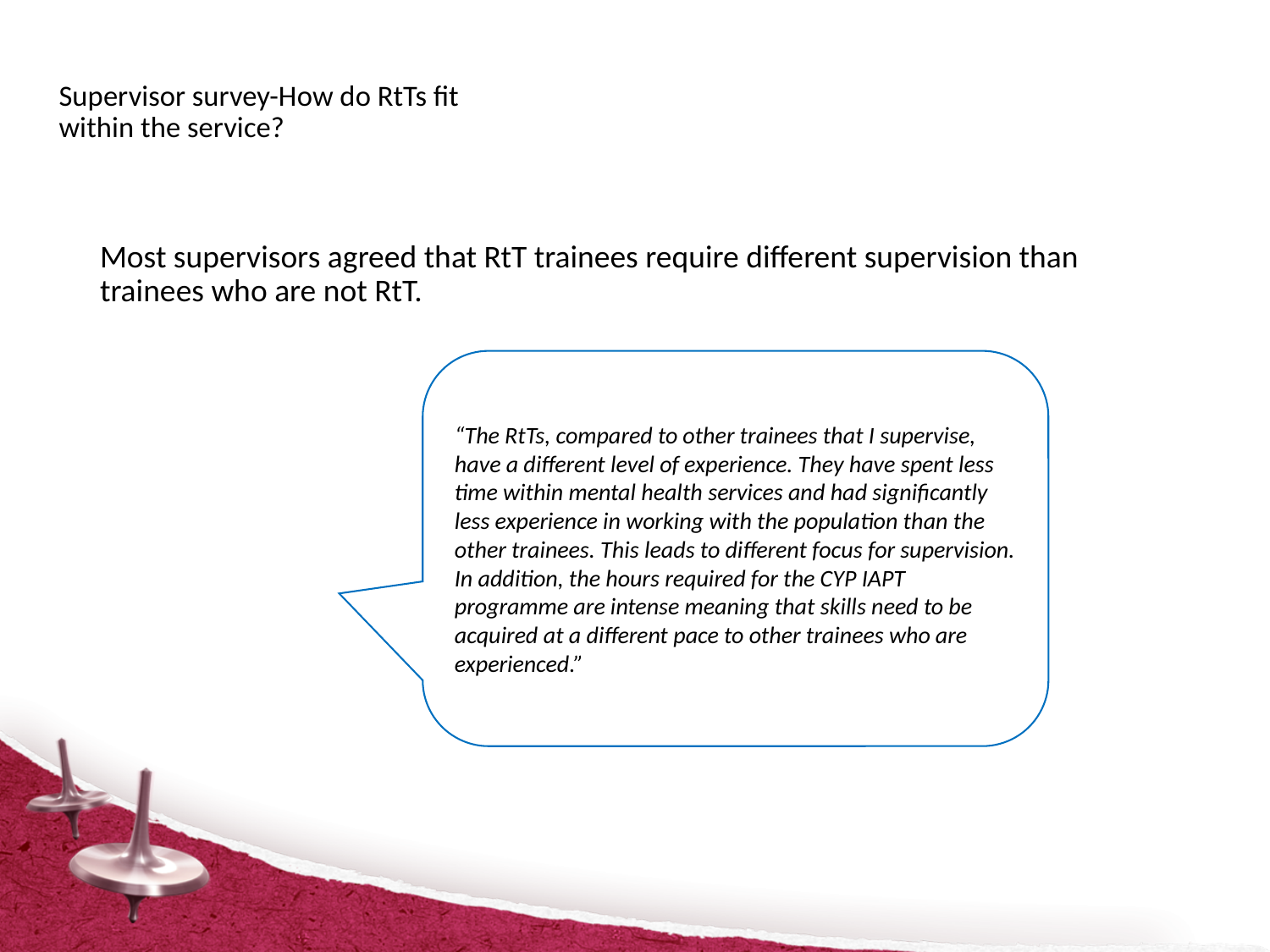

# Supervisor survey-How do RtTs fit within the service?
Most supervisors agreed that RtT trainees require different supervision than trainees who are not RtT.

“The RtTs, compared to other trainees that I supervise, have a different level of experience. They have spent less time within mental health services and had significantly less experience in working with the population than the other trainees. This leads to different focus for supervision. In addition, the hours required for the CYP IAPT programme are intense meaning that skills need to be acquired at a different pace to other trainees who are experienced.”